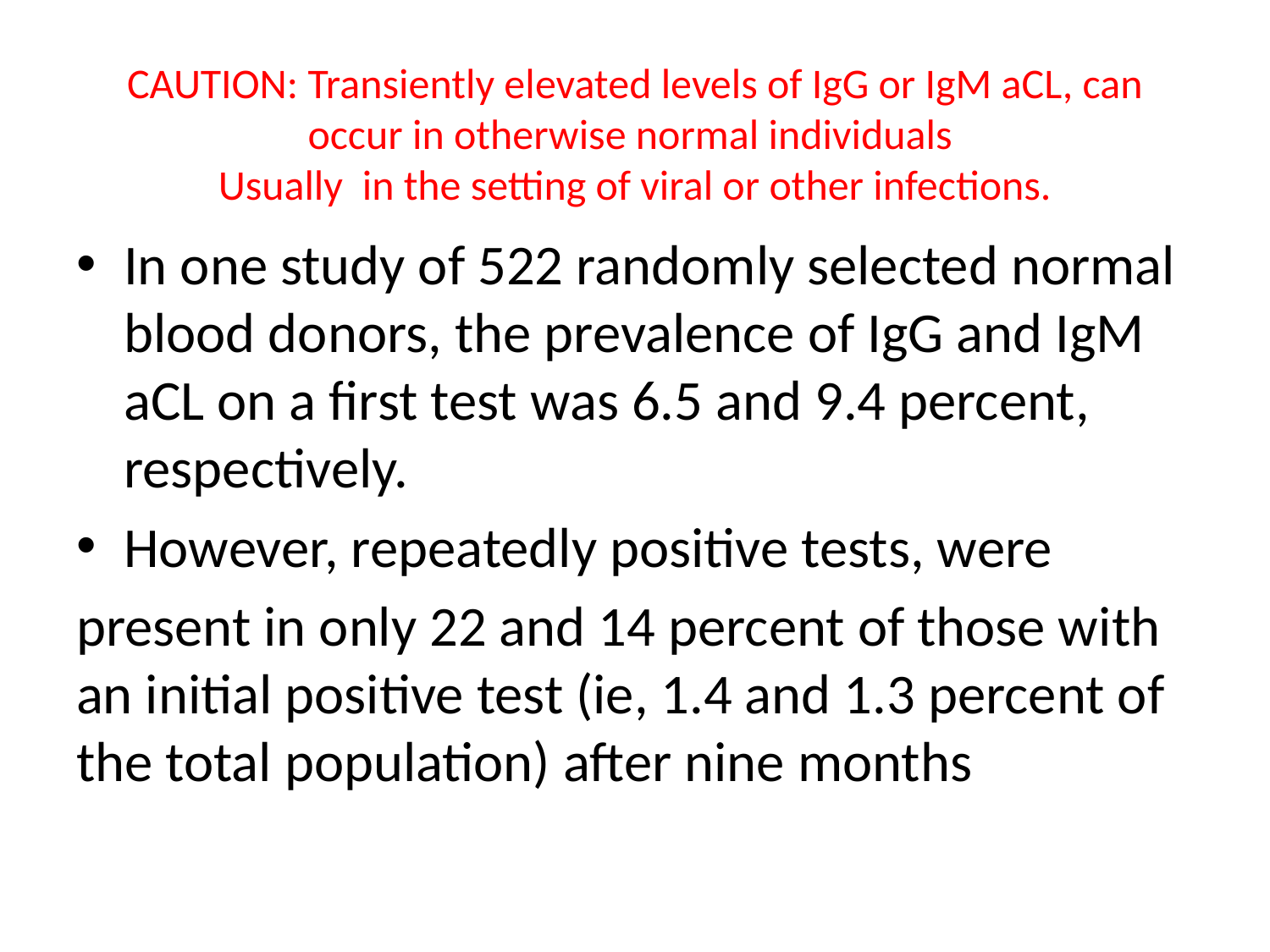

# CAUTION: Transiently elevated levels of IgG or IgM aCL, can occur in otherwise normal individuals Usually  in the setting of viral or other infections.
In one study of 522 randomly selected normal blood donors, the prevalence of IgG and IgM aCL on a first test was 6.5 and 9.4 percent, respectively.
However, repeatedly positive tests, were
present in only 22 and 14 percent of those with an initial positive test (ie, 1.4 and 1.3 percent of the total population) after nine months